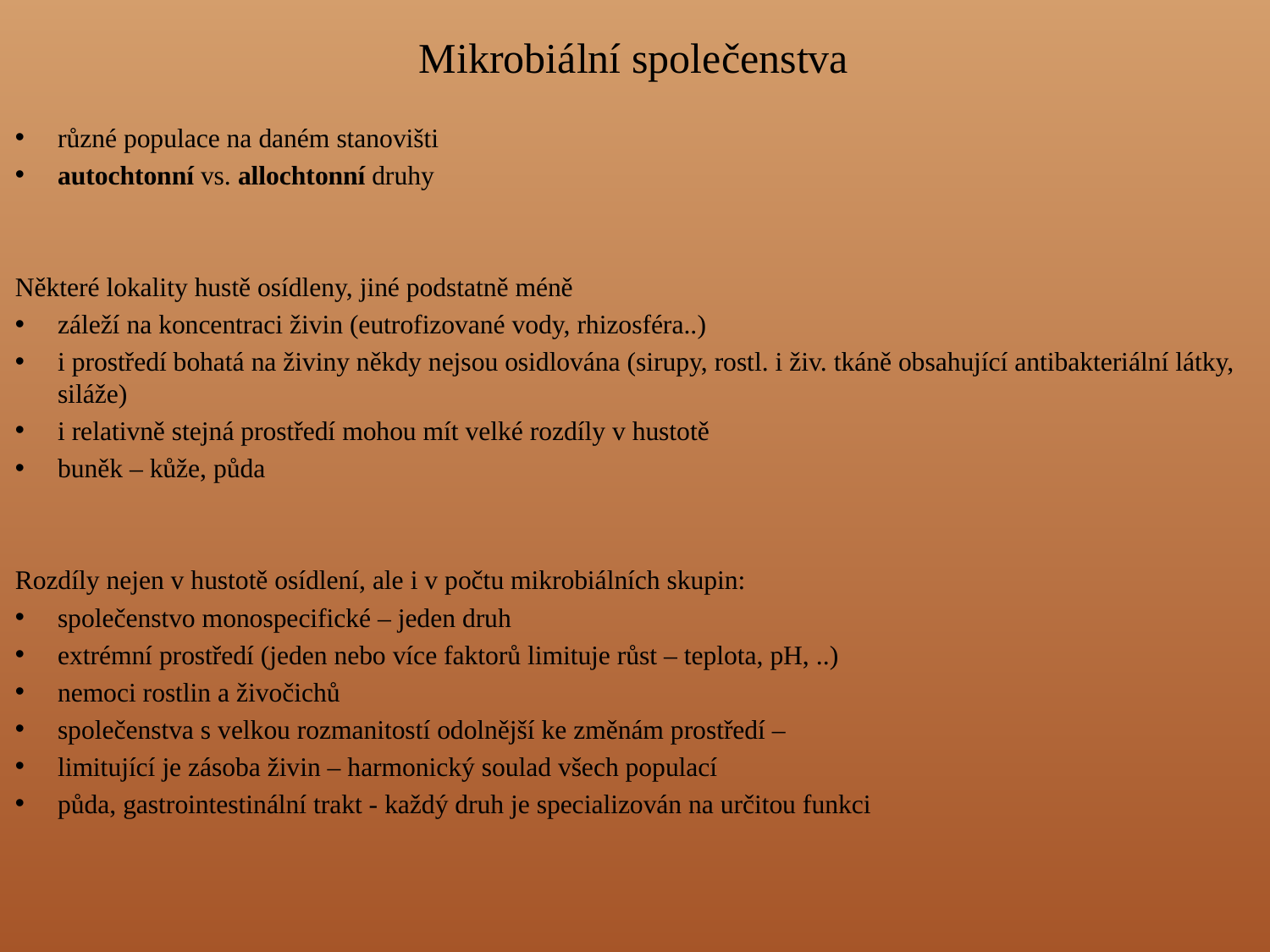

Mikrobiální společenstva

různé populace na daném stanovišti
autochtonní vs. allochtonní druhy

Některé lokality hustě osídleny, jiné podstatně méně
záleží na koncentraci živin (eutrofizované vody, rhizosféra..)
i prostředí bohatá na živiny někdy nejsou osidlována (sirupy, rostl. i živ. tkáně obsahující antibakteriální látky, siláže)
i relativně stejná prostředí mohou mít velké rozdíly v hustotě
buněk – kůže, půda

Rozdíly nejen v hustotě osídlení, ale i v počtu mikrobiálních skupin:
společenstvo monospecifické – jeden druh
extrémní prostředí (jeden nebo více faktorů limituje růst – teplota, pH, ..)
nemoci rostlin a živočichů
společenstva s velkou rozmanitostí odolnější ke změnám prostředí –
limitující je zásoba živin – harmonický soulad všech populací
půda, gastrointestinální trakt - každý druh je specializován na určitou funkci